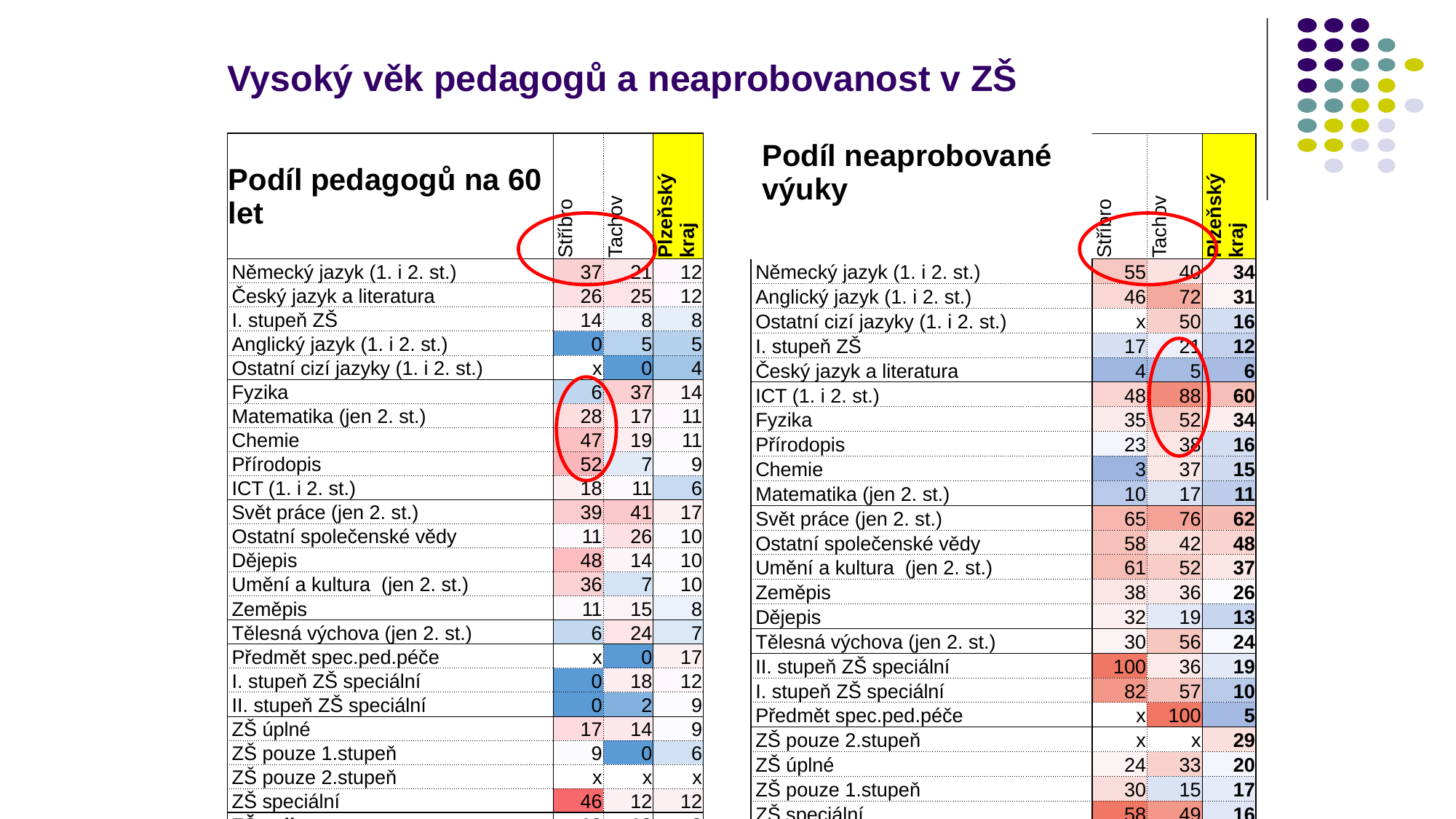

# Vysoký věk pedagogů a neaprobovanost v ZŠ
| Podíl pedagogů na 60 let | Stříbro | Tachov | Plzeňský kraj |
| --- | --- | --- | --- |
| Německý jazyk (1. i 2. st.) | 37 | 21 | 12 |
| Český jazyk a literatura | 26 | 25 | 12 |
| I. stupeň ZŠ | 14 | 8 | 8 |
| Anglický jazyk (1. i 2. st.) | 0 | 5 | 5 |
| Ostatní cizí jazyky (1. i 2. st.) | x | 0 | 4 |
| Fyzika | 6 | 37 | 14 |
| Matematika (jen 2. st.) | 28 | 17 | 11 |
| Chemie | 47 | 19 | 11 |
| Přírodopis | 52 | 7 | 9 |
| ICT (1. i 2. st.) | 18 | 11 | 6 |
| Svět práce (jen 2. st.) | 39 | 41 | 17 |
| Ostatní společenské vědy | 11 | 26 | 10 |
| Dějepis | 48 | 14 | 10 |
| Umění a kultura (jen 2. st.) | 36 | 7 | 10 |
| Zeměpis | 11 | 15 | 8 |
| Tělesná výchova (jen 2. st.) | 6 | 24 | 7 |
| Předmět spec.ped.péče | x | 0 | 17 |
| I. stupeň ZŠ speciální | 0 | 18 | 12 |
| II. stupeň ZŠ speciální | 0 | 2 | 9 |
| ZŠ úplné | 17 | 14 | 9 |
| ZŠ pouze 1.stupeň | 9 | 0 | 6 |
| ZŠ pouze 2.stupeň | x | x | x |
| ZŠ speciální | 46 | 12 | 12 |
| ZŠ celkem | 19 | 13 | 9 |
| Podíl neaprobované výuky | Stříbro | Tachov | Plzeňský kraj |
| --- | --- | --- | --- |
| Německý jazyk (1. i 2. st.) | 55 | 40 | 34 |
| Anglický jazyk (1. i 2. st.) | 46 | 72 | 31 |
| Ostatní cizí jazyky (1. i 2. st.) | x | 50 | 16 |
| I. stupeň ZŠ | 17 | 21 | 12 |
| Český jazyk a literatura | 4 | 5 | 6 |
| ICT (1. i 2. st.) | 48 | 88 | 60 |
| Fyzika | 35 | 52 | 34 |
| Přírodopis | 23 | 38 | 16 |
| Chemie | 3 | 37 | 15 |
| Matematika (jen 2. st.) | 10 | 17 | 11 |
| Svět práce (jen 2. st.) | 65 | 76 | 62 |
| Ostatní společenské vědy | 58 | 42 | 48 |
| Umění a kultura (jen 2. st.) | 61 | 52 | 37 |
| Zeměpis | 38 | 36 | 26 |
| Dějepis | 32 | 19 | 13 |
| Tělesná výchova (jen 2. st.) | 30 | 56 | 24 |
| II. stupeň ZŠ speciální | 100 | 36 | 19 |
| I. stupeň ZŠ speciální | 82 | 57 | 10 |
| Předmět spec.ped.péče | x | 100 | 5 |
| ZŠ pouze 2.stupeň | x | x | 29 |
| ZŠ úplné | 24 | 33 | 20 |
| ZŠ pouze 1.stupeň | 30 | 15 | 17 |
| ZŠ speciální | 58 | 49 | 16 |
| ZŠ celkem | 27 | 33 | 19 |